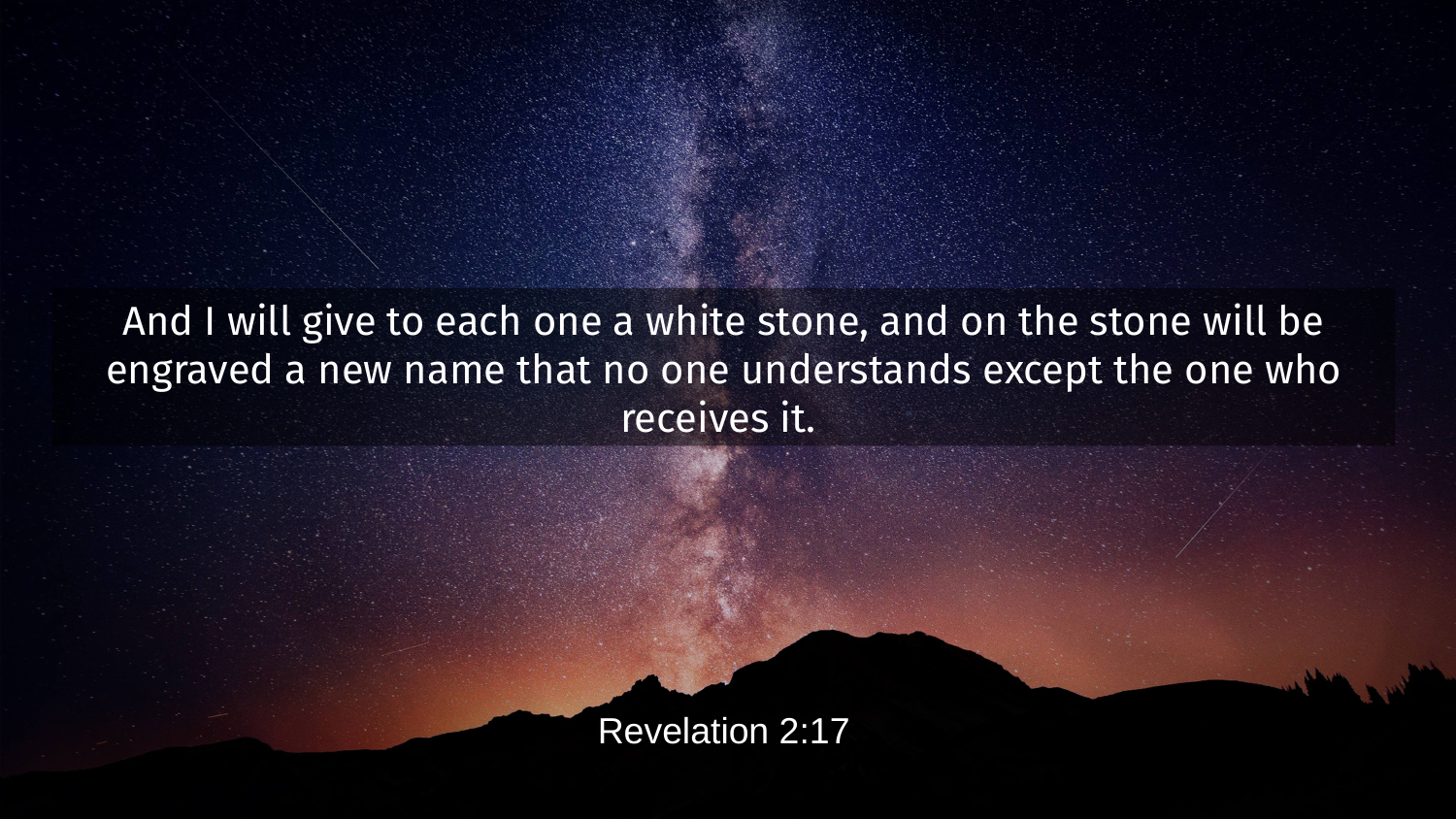

And I will give to each one a white stone, and on the stone will be engraved a new name that no one understands except the one who receives it.

Revelation 2:17